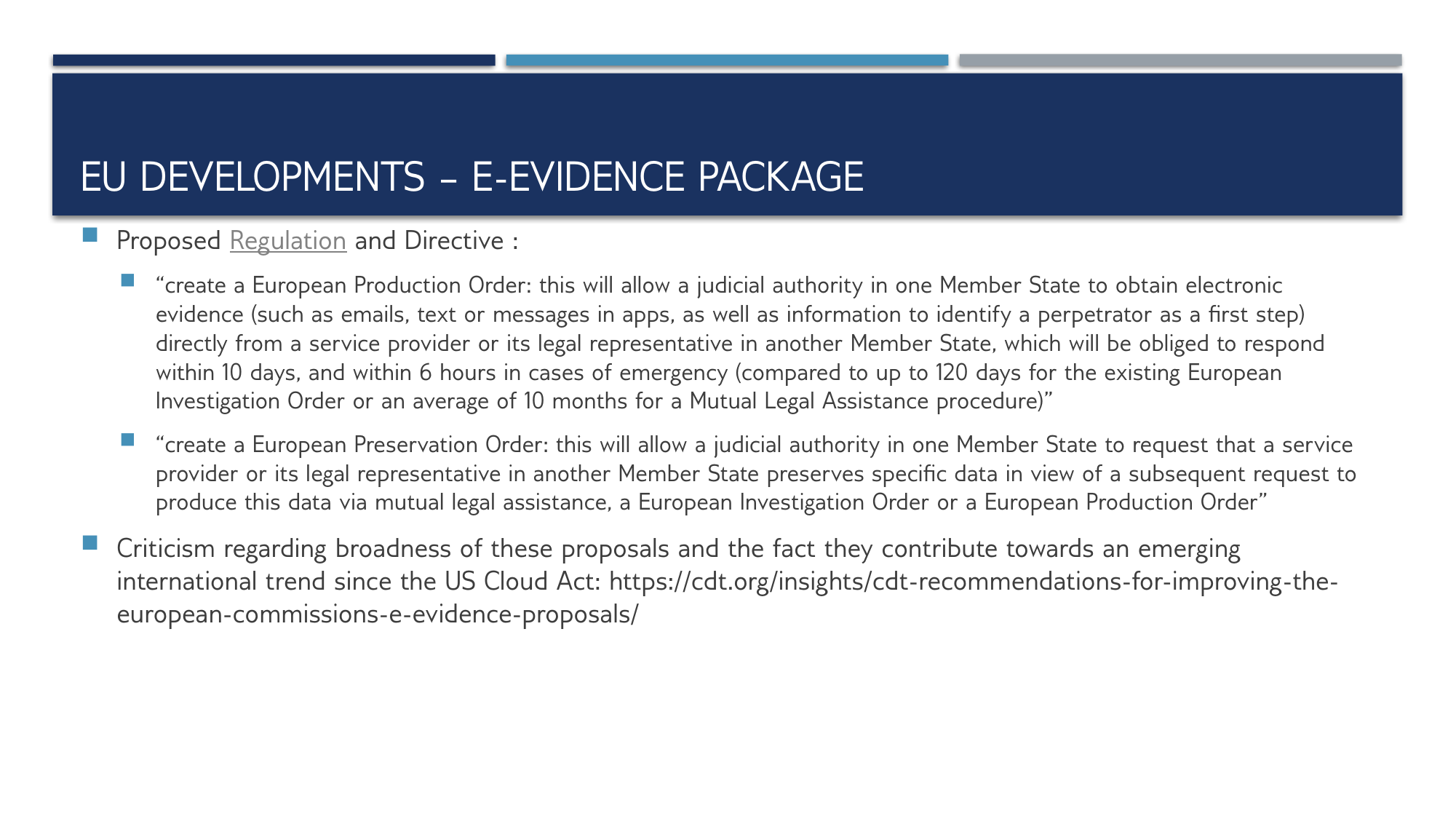

# EU developments – e-Evidence package
Proposed Regulation and Directive :
“create a European Production Order: this will allow a judicial authority in one Member State to obtain electronic evidence (such as emails, text or messages in apps, as well as information to identify a perpetrator as a first step) directly from a service provider or its legal representative in another Member State, which will be obliged to respond within 10 days, and within 6 hours in cases of emergency (compared to up to 120 days for the existing European Investigation Order or an average of 10 months for a Mutual Legal Assistance procedure)”
“create a European Preservation Order: this will allow a judicial authority in one Member State to request that a service provider or its legal representative in another Member State preserves specific data in view of a subsequent request to produce this data via mutual legal assistance, a European Investigation Order or a European Production Order”
Criticism regarding broadness of these proposals and the fact they contribute towards an emerging international trend since the US Cloud Act: https://cdt.org/insights/cdt-recommendations-for-improving-the-european-commissions-e-evidence-proposals/